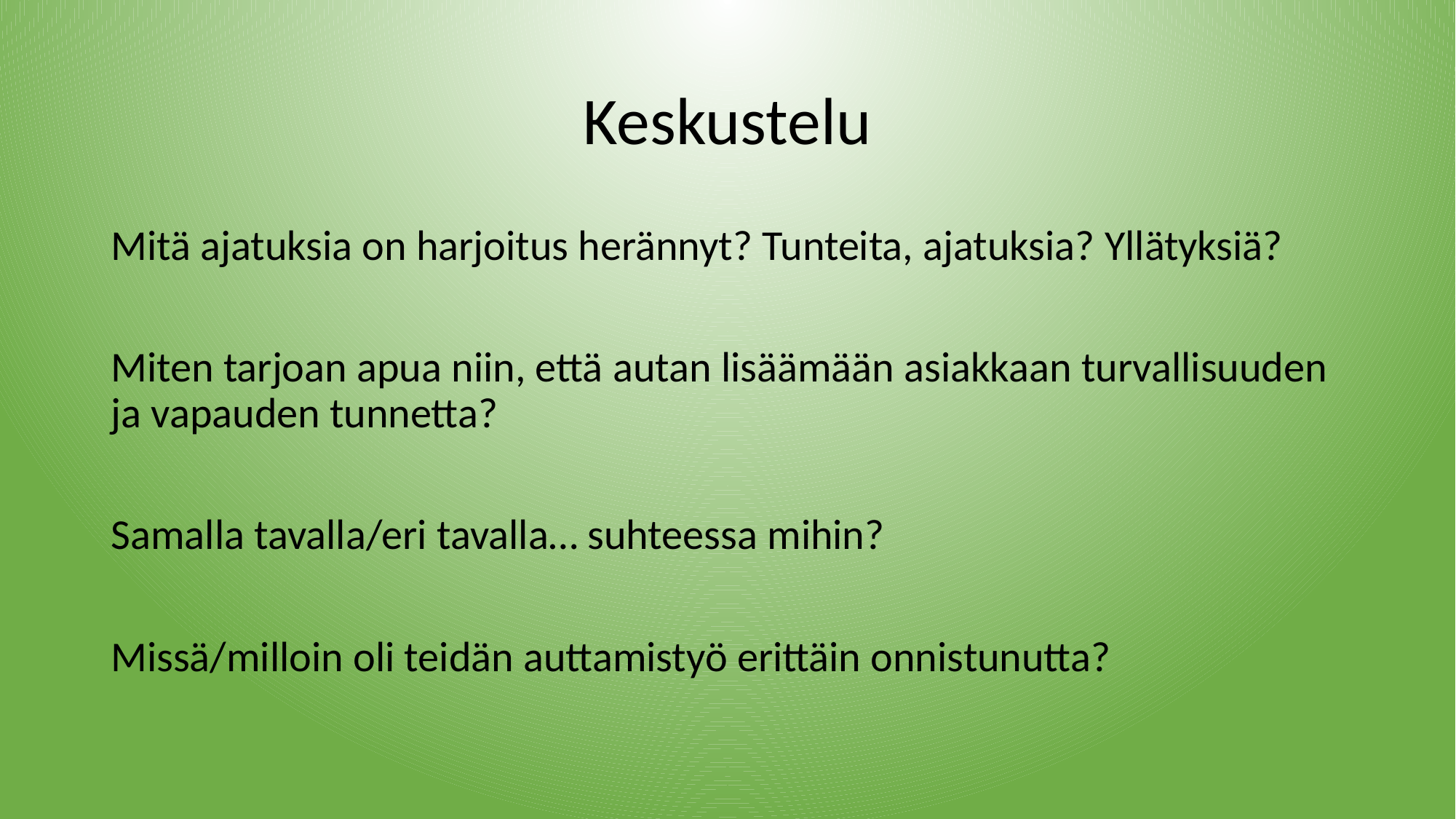

# Keskustelu
Mitä ajatuksia on harjoitus herännyt? Tunteita, ajatuksia? Yllätyksiä?

Miten tarjoan apua niin, että autan lisäämään asiakkaan turvallisuuden ja vapauden tunnetta?

Samalla tavalla/eri tavalla… suhteessa mihin?

Missä/milloin oli teidän auttamistyö erittäin onnistunutta?